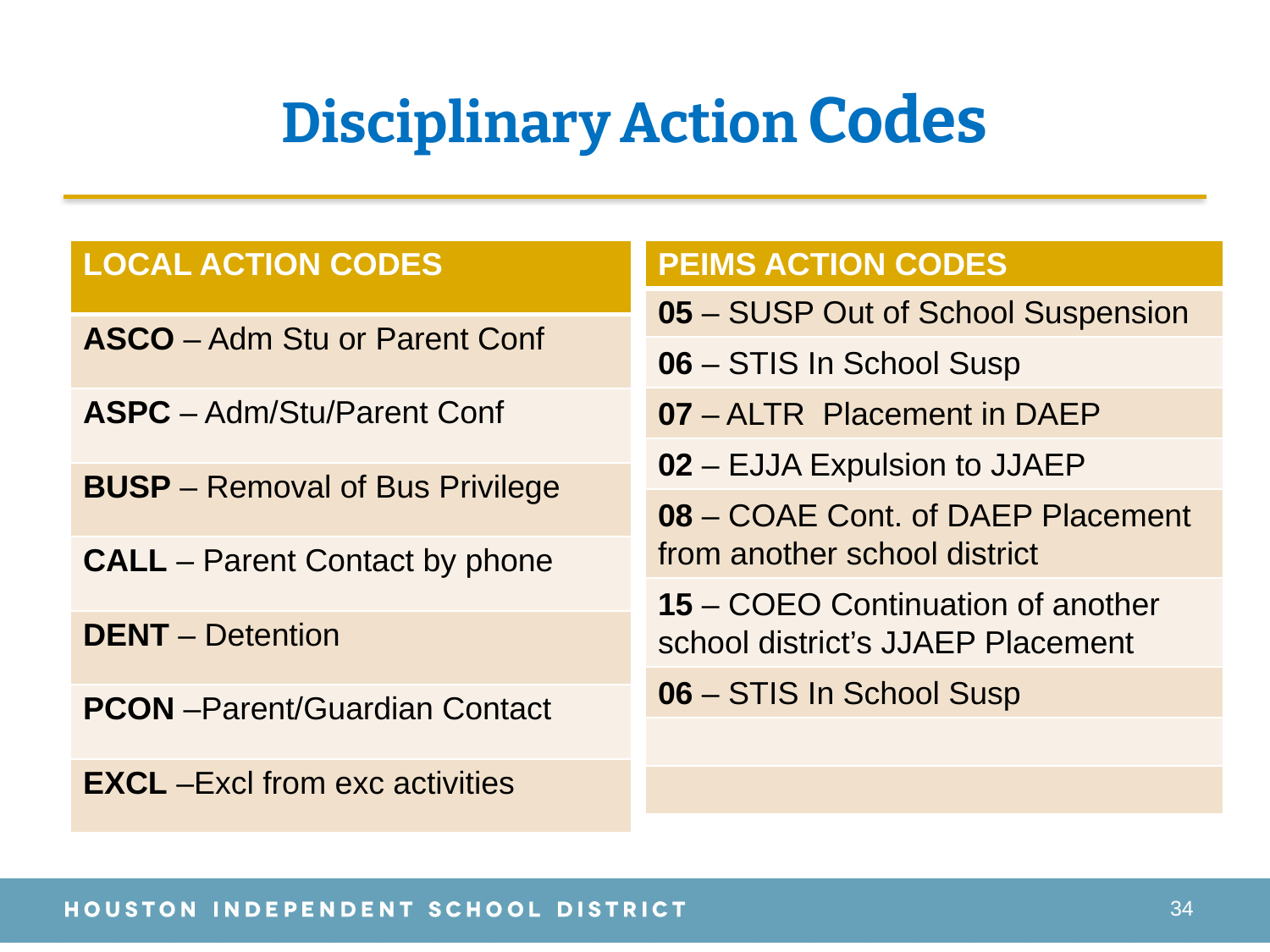

# Disciplinary Action Codes
| LOCAL ACTION CODES |
| --- |
| ASCO – Adm Stu or Parent Conf |
| ASPC – Adm/Stu/Parent Conf |
| BUSP – Removal of Bus Privilege |
| CALL – Parent Contact by phone |
| DENT – Detention |
| PCON –Parent/Guardian Contact |
| EXCL –Excl from exc activities |
| PEIMS ACTION CODES |
| --- |
| 05 – SUSP Out of School Suspension |
| 06 – STIS In School Susp |
| 07 – ALTR Placement in DAEP |
| 02 – EJJA Expulsion to JJAEP |
| 08 – COAE Cont. of DAEP Placement from another school district |
| 15 – COEO Continuation of another school district’s JJAEP Placement |
| 06 – STIS In School Susp |
|  |
|  |
34